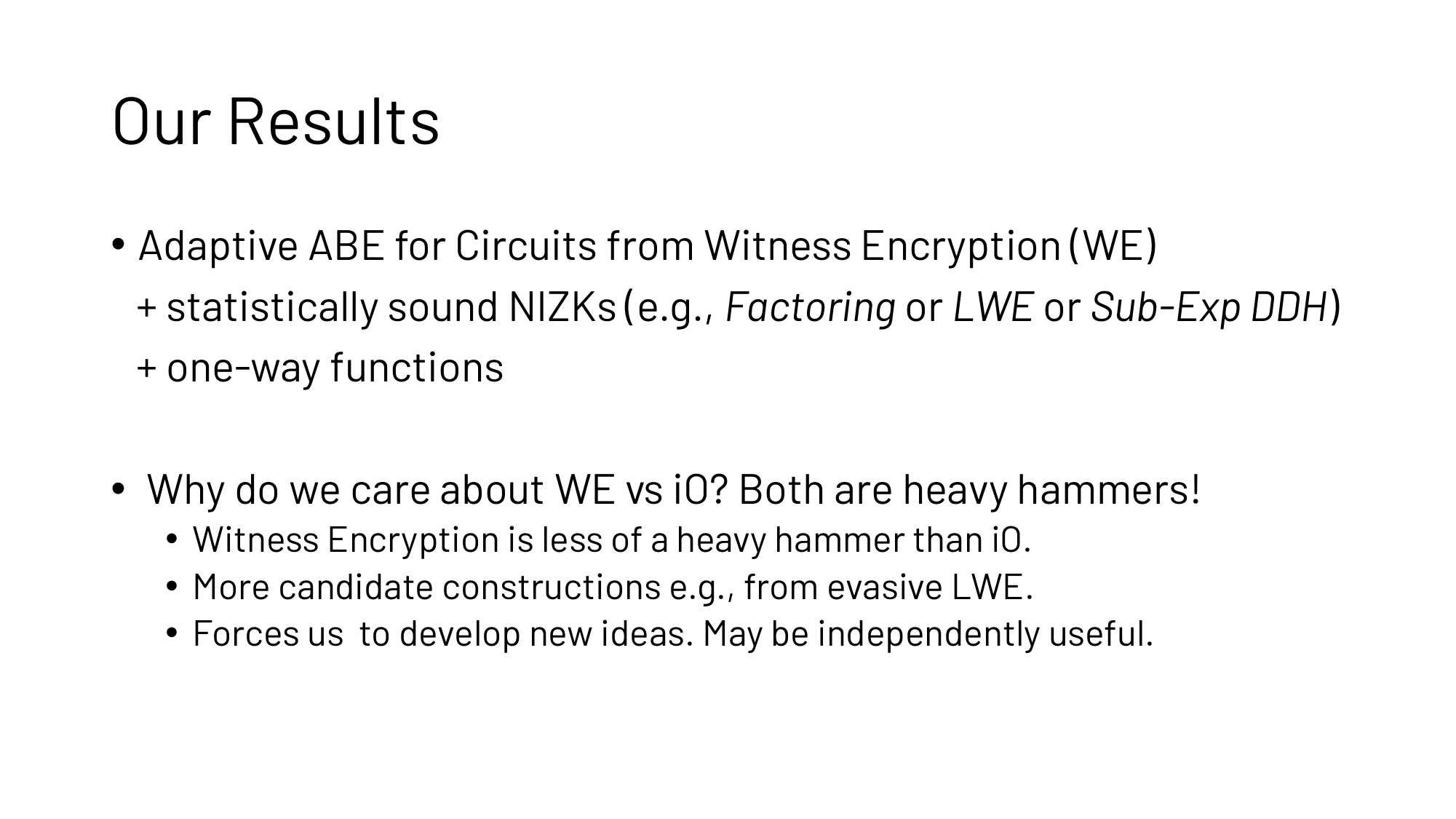

# Our Results
Adaptive ABE for Circuits from Witness Encryption (WE)
   + statistically sound NIZKs (e.g., Factoring or LWE or Sub-Exp DDH)
   + one-way functions

 Why do we care about WE vs iO? Both are heavy hammers!
Witness Encryption is less of a heavy hammer than iO.
More candidate constructions e.g., from evasive LWE.
Forces us  to develop new ideas. May be independently useful.